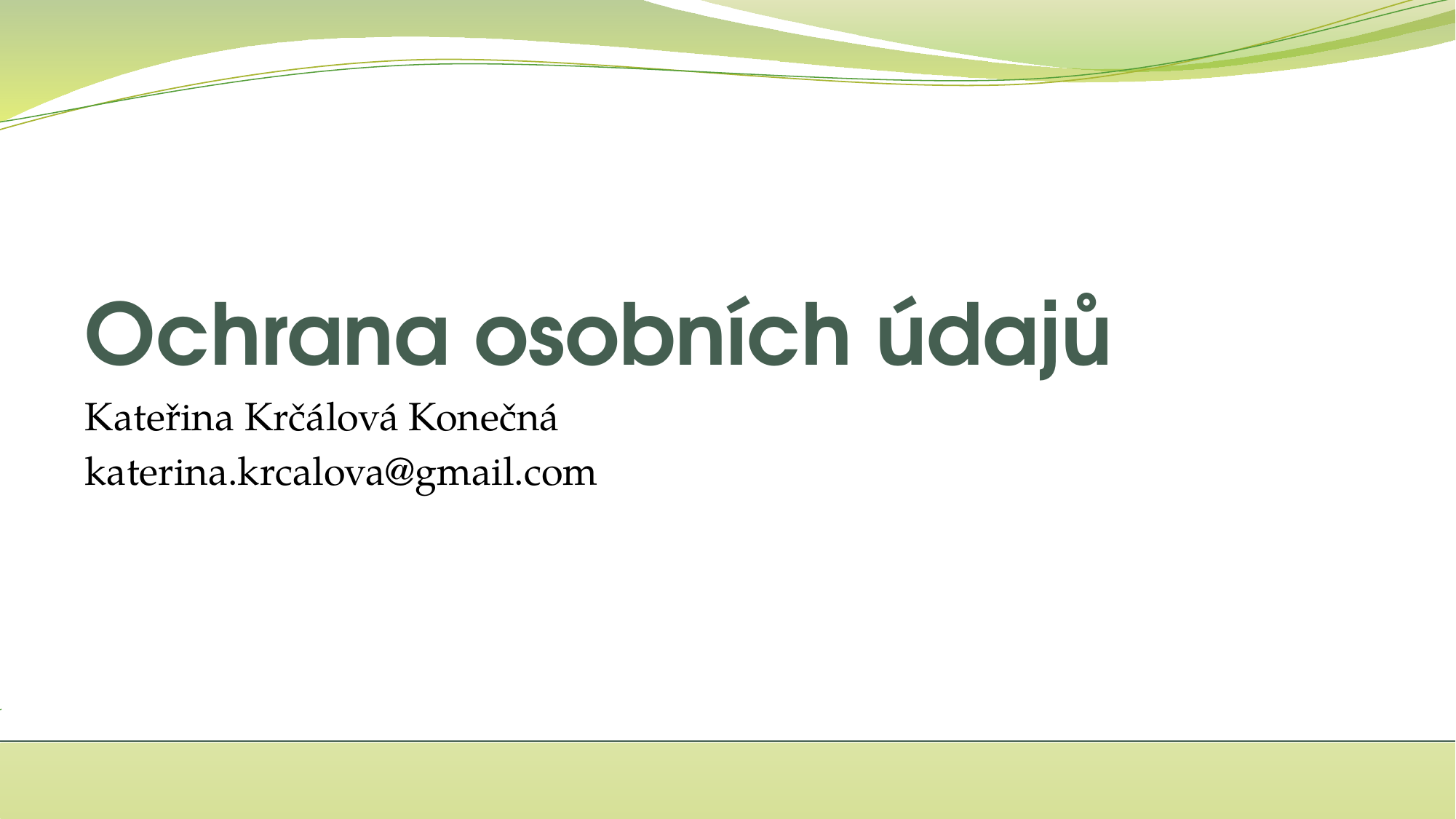

# Ochrana osobních údajů
Kateřina Krčálová Konečná
katerina.krcalova@gmail.com